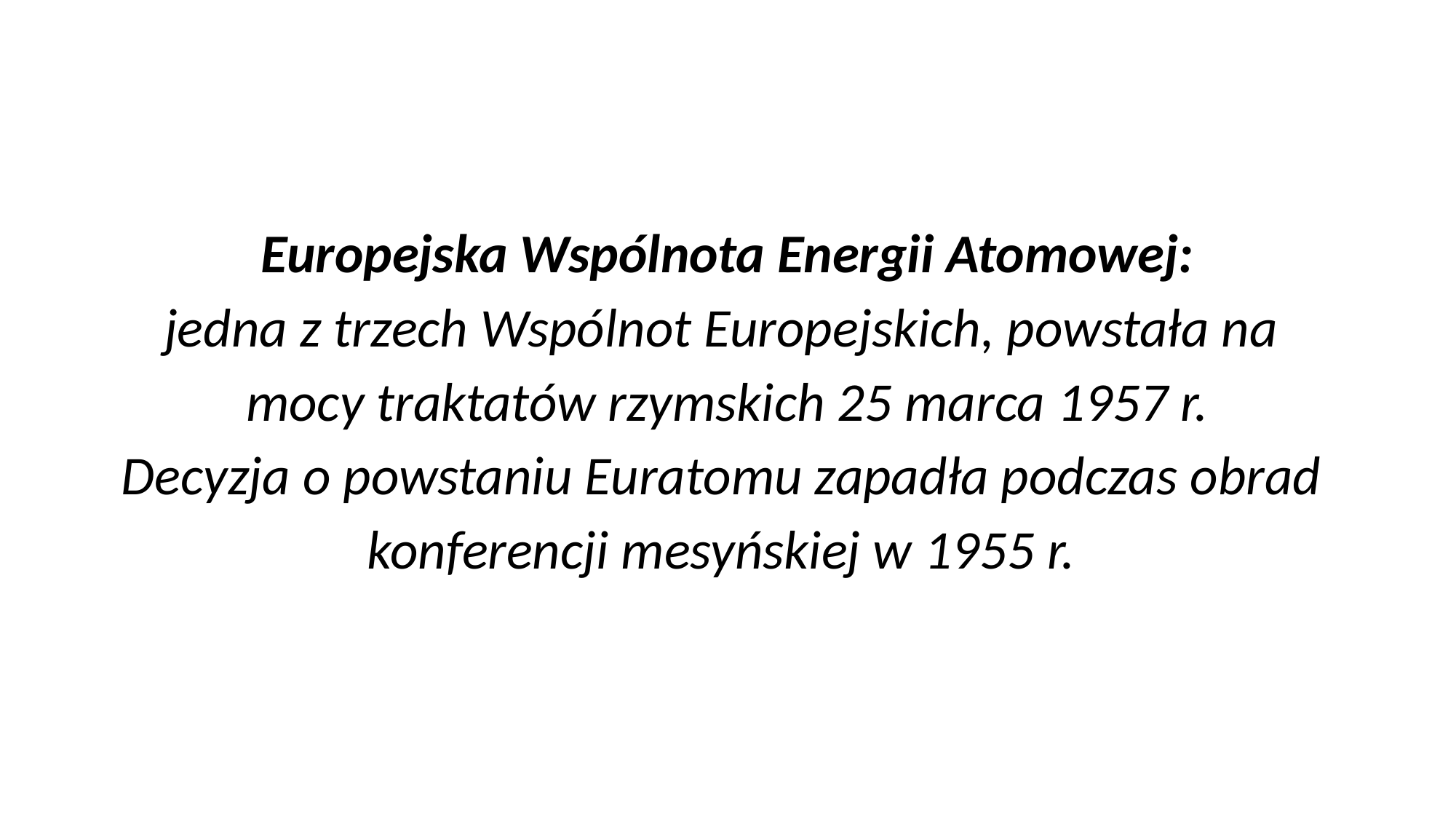

Europejska Wspólnota Energii Atomowej:
jedna z trzech Wspólnot Europejskich, powstała na
mocy traktatów rzymskich 25 marca 1957 r.
Decyzja o powstaniu Euratomu zapadła podczas obrad
konferencji mesyńskiej w 1955 r.